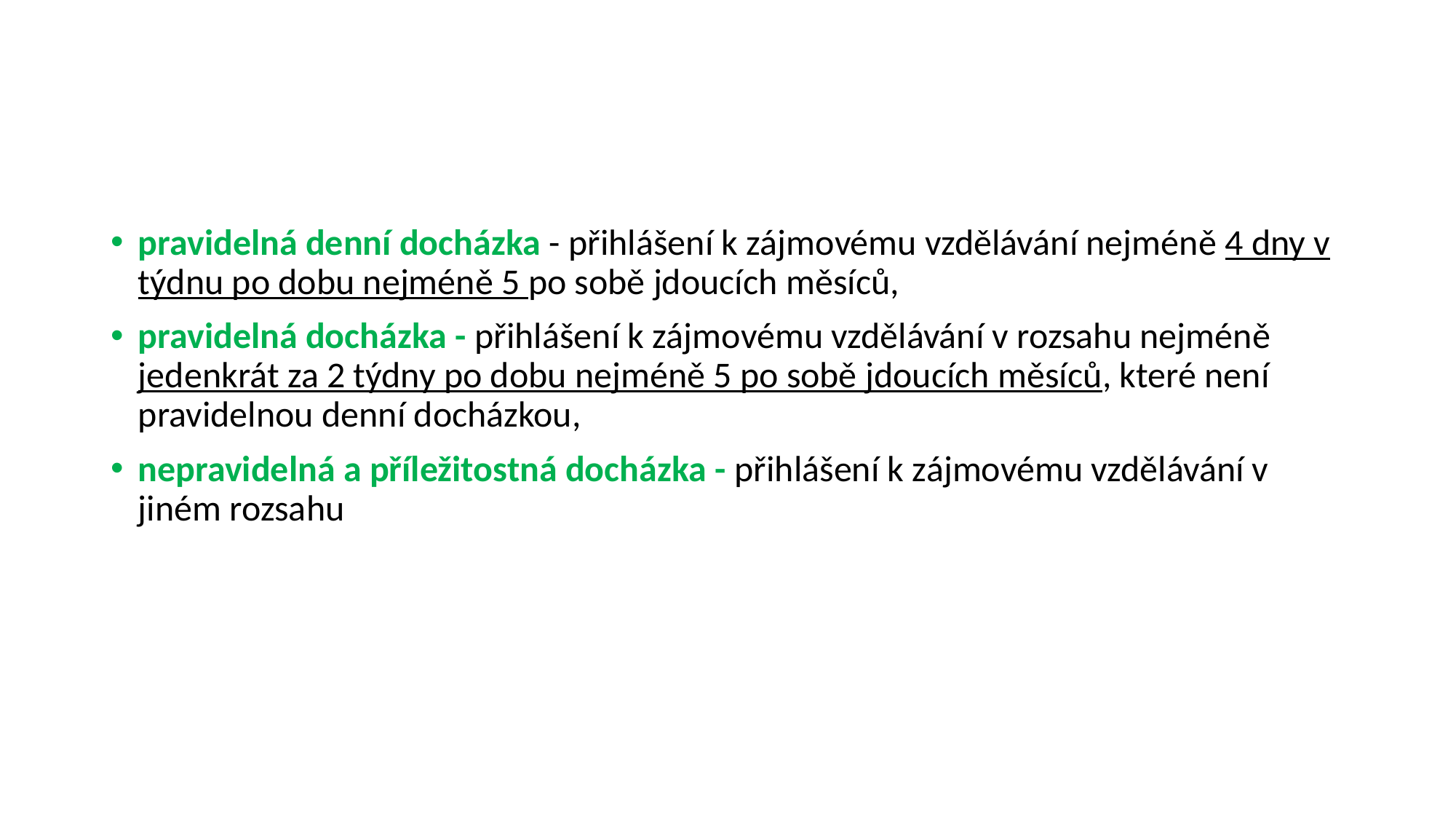

#
pravidelná denní docházka - přihlášení k zájmovému vzdělávání nejméně 4 dny v týdnu po dobu nejméně 5 po sobě jdoucích měsíců,
pravidelná docházka - přihlášení k zájmovému vzdělávání v rozsahu nejméně jedenkrát za 2 týdny po dobu nejméně 5 po sobě jdoucích měsíců, které není pravidelnou denní docházkou,
nepravidelná a příležitostná docházka - přihlášení k zájmovému vzdělávání v jiném rozsahu